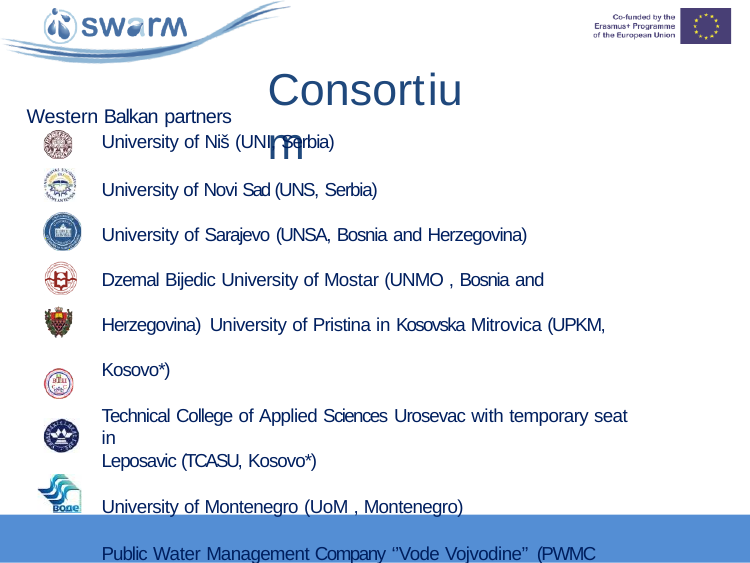

# Consortium
Western Balkan partners
University of Niš (UNI, Serbia)

University of Novi Sad (UNS, Serbia)

University of Sarajevo (UNSA, Bosnia and Herzegovina)
Dzemal Bijedic University of Mostar (UNMO , Bosnia and Herzegovina)  University of Pristina in Kosovska Mitrovica (UPKM, Kosovo*)

Technical College of Applied Sciences Urosevac with temporary seat in
Leposavic (TCASU, Kosovo*)

University of Montenegro (UoM , Montenegro)

Public Water Management Company ‘’Vode Vojvodine’’ (PWMC VV,  Serbia)
Strengthening of master curricula in water resources management
for the Western Balkans HEIs and stakeholderswww.swarm.ni.ac.rs